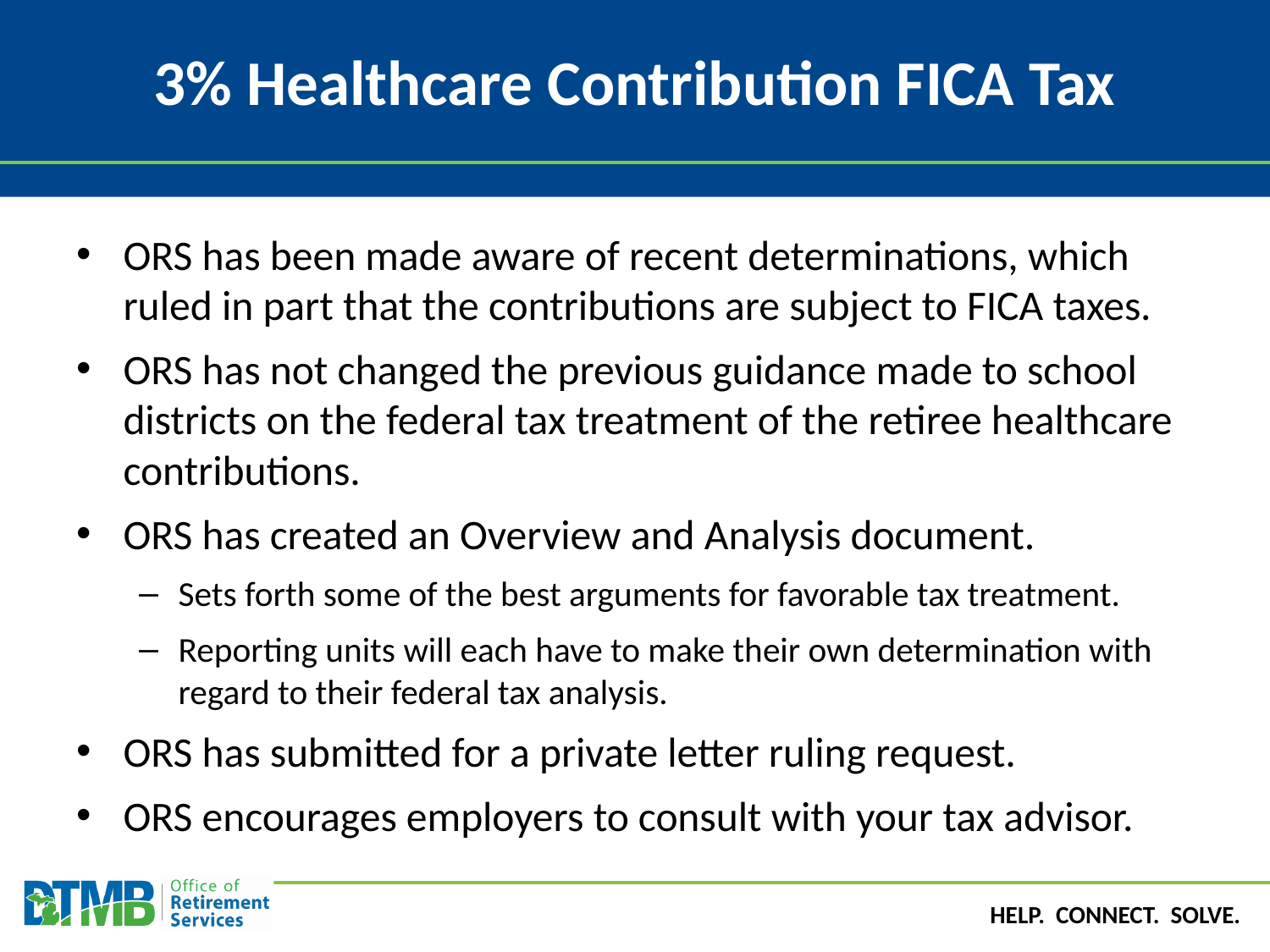

# 3% Healthcare Contribution FICA Tax
ORS has been made aware of recent determinations, which ruled in part that the contributions are subject to FICA taxes.
ORS has not changed the previous guidance made to school districts on the federal tax treatment of the retiree healthcare contributions.
ORS has created an Overview and Analysis document.
Sets forth some of the best arguments for favorable tax treatment.
Reporting units will each have to make their own determination with regard to their federal tax analysis.
ORS has submitted for a private letter ruling request.
ORS encourages employers to consult with your tax advisor.